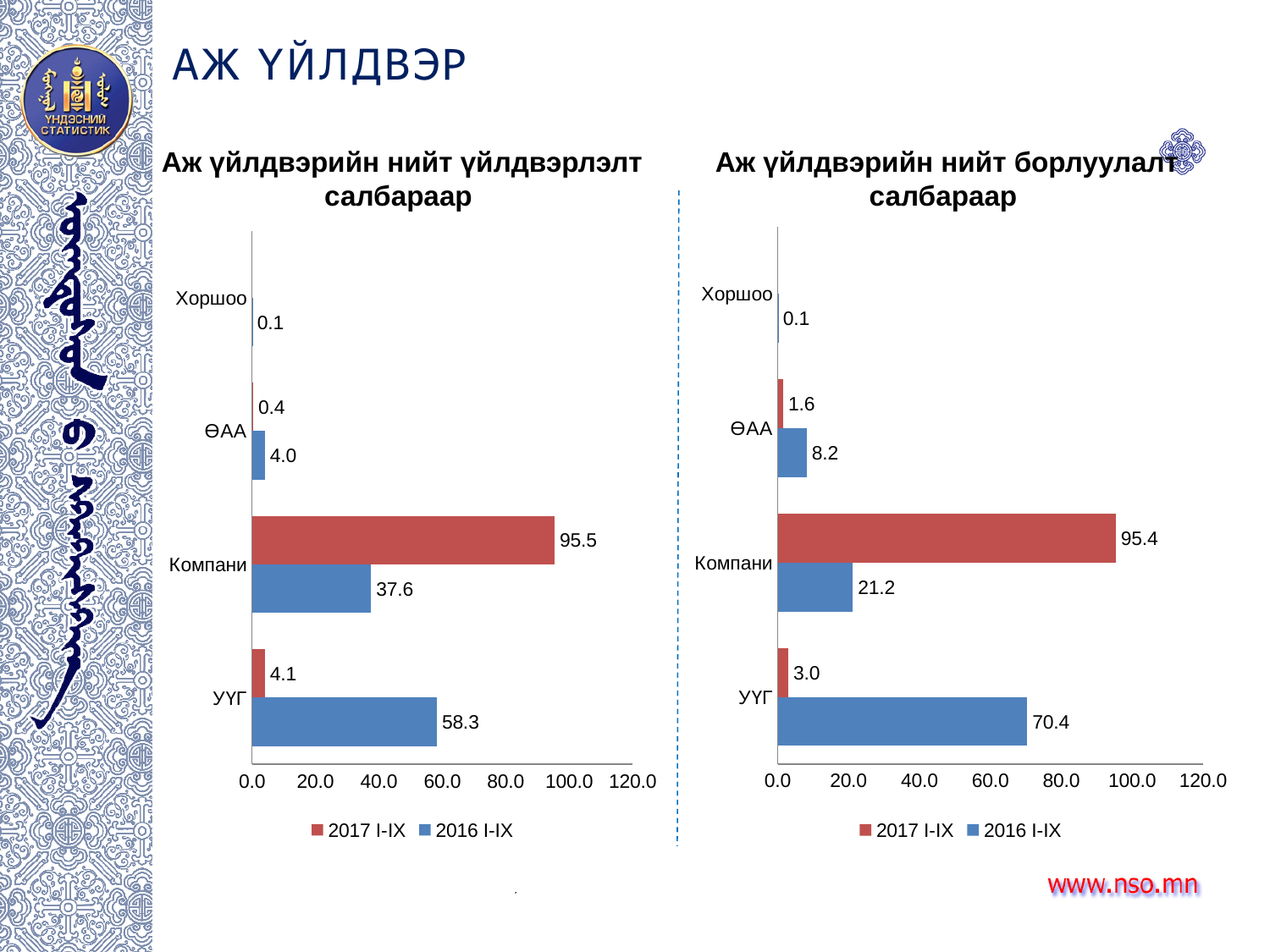

АЖ ҮЙЛДВЭР
Аж үйлдвэрийн нийт үйлдвэрлэлт салбараар
Аж үйлдвэрийн нийт борлуулалт салбараар

### Chart

| Category | 2016 I-IX | 2017 I-IX |
|---|---|---|
| УҮГ | 70.43194943576692 | 3.0134276763099015 |
| Компани | 21.208731279627404 | 95.38589383905584 |
| ӨАА | 8.24465481800512 | 1.5909825878804713 |
| Хоршоо | 0.11466446660047815 | None |

### Chart

| Category | 2016 I-IX | 2017 I-IX |
|---|---|---|
| УҮГ | 58.33961441713047 | 4.1208044601945675 |
| Компани | 37.56754056974714 | 95.45159470013333 |
| ӨАА | 4.0401747200755445 | 0.4168566462767758 |
| Хоршоо | 0.052670293046613366 | None |